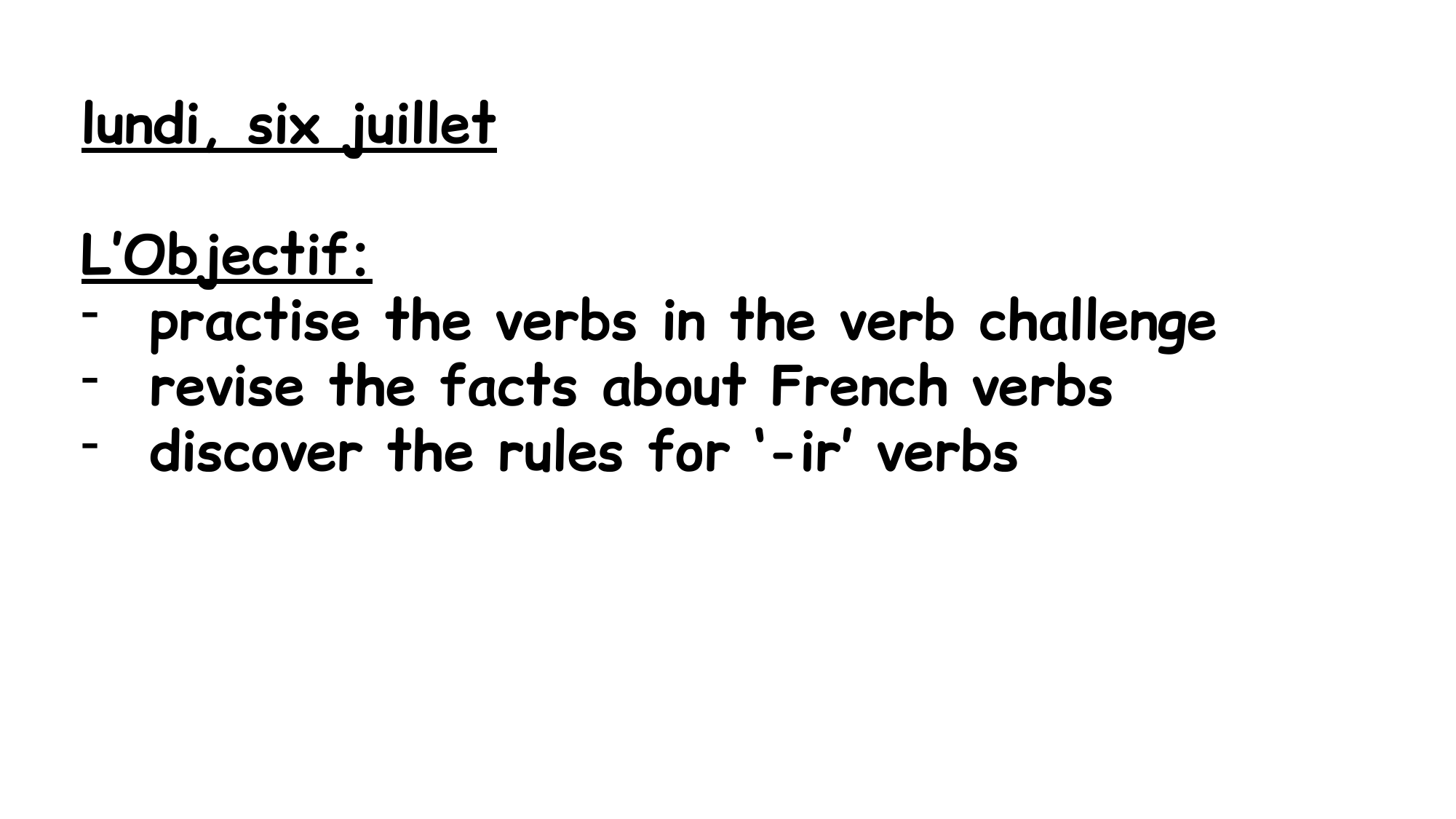

lundi, six juillet

L’Objectif:
practise the verbs in the verb challenge
revise the facts about French verbs
discover the rules for ‘-ir’ verbs